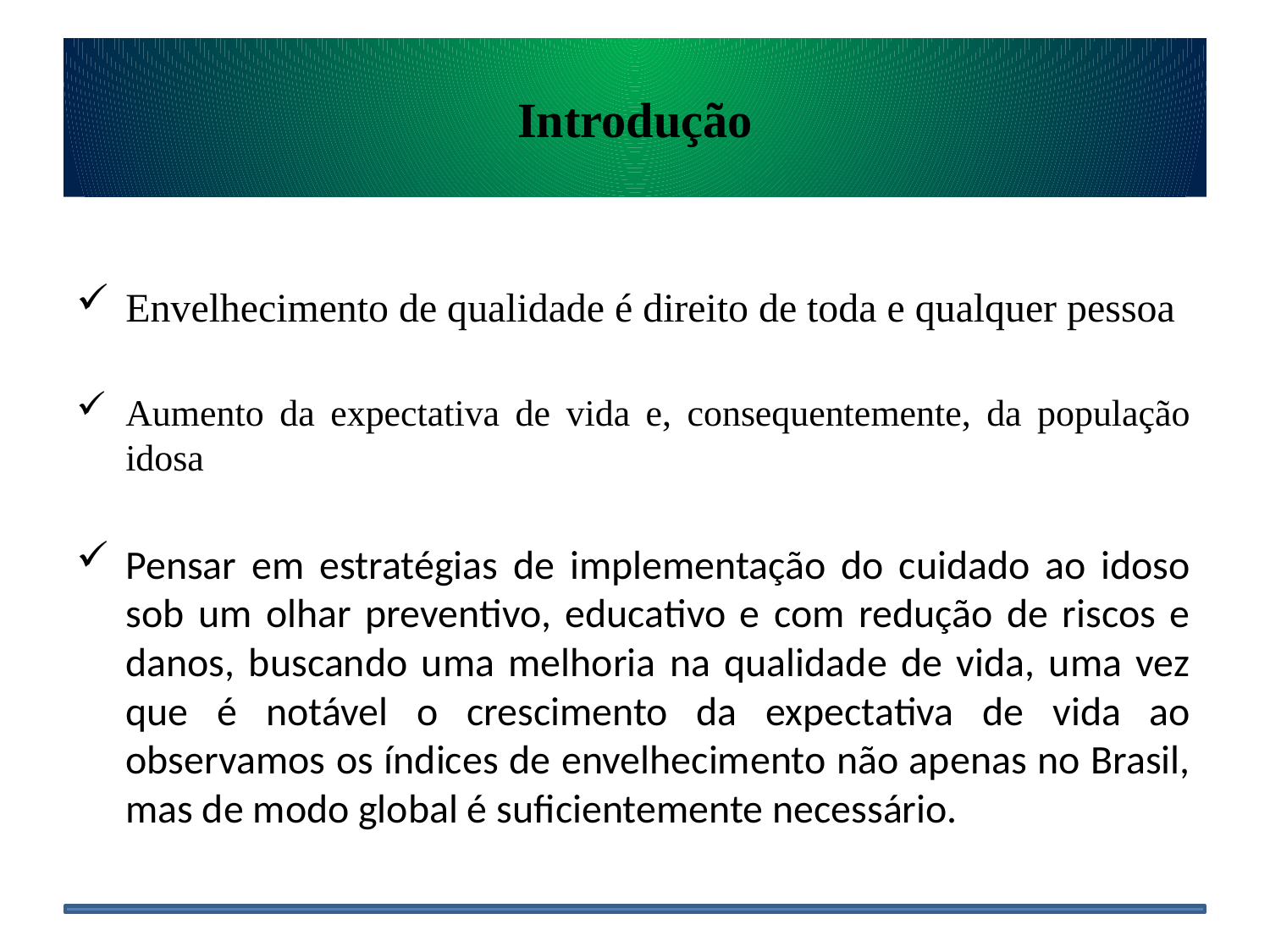

# Introdução

Envelhecimento de qualidade é direito de toda e qualquer pessoa

Aumento da expectativa de vida e, consequentemente, da população idosa

Pensar em estratégias de implementação do cuidado ao idoso sob um olhar preventivo, educativo e com redução de riscos e danos, buscando uma melhoria na qualidade de vida, uma vez que é notável o crescimento da expectativa de vida ao observamos os índices de envelhecimento não apenas no Brasil, mas de modo global é suficientemente necessário.